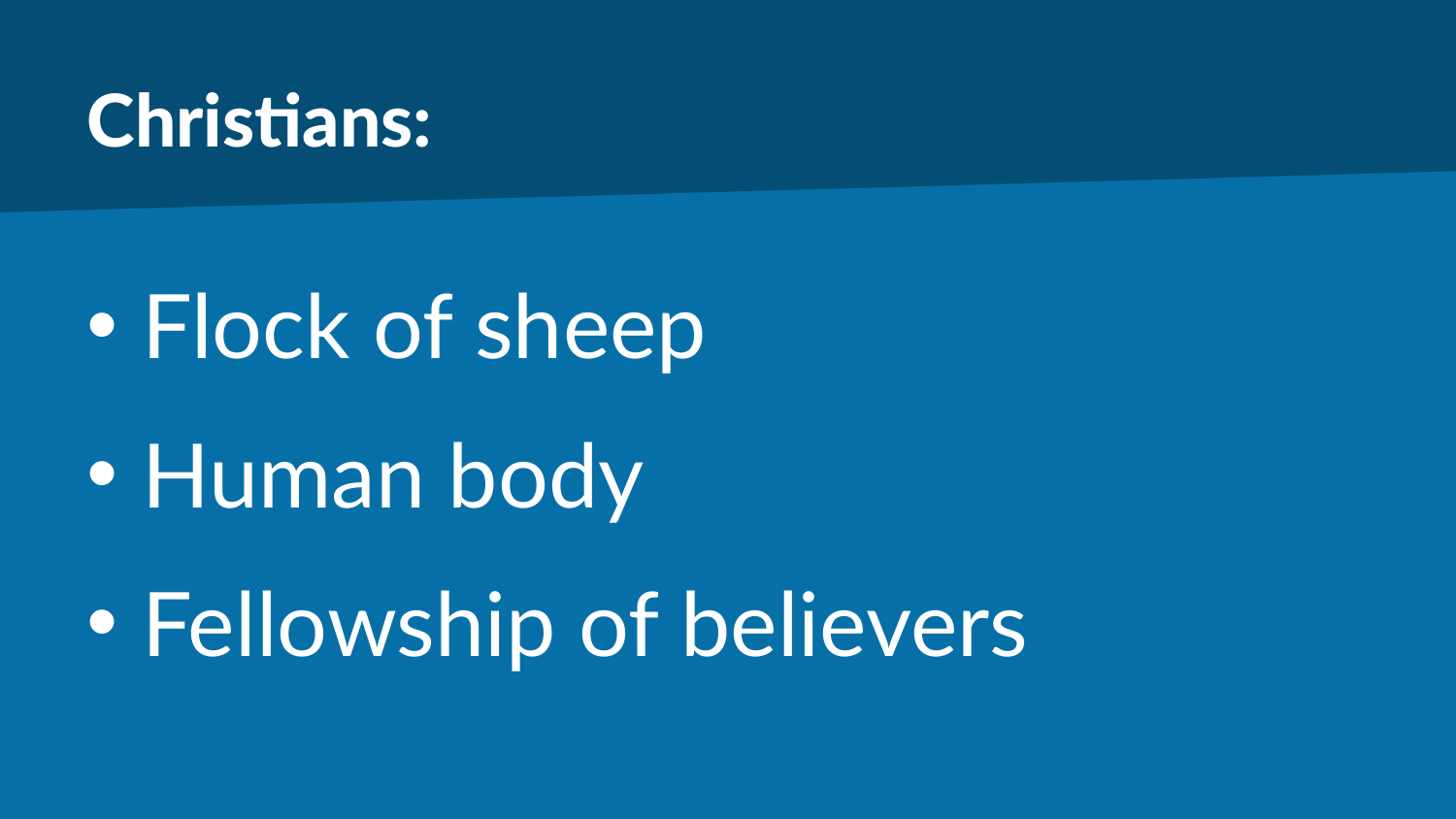

# Christians:
Flock of sheep
Human body
Fellowship of believers